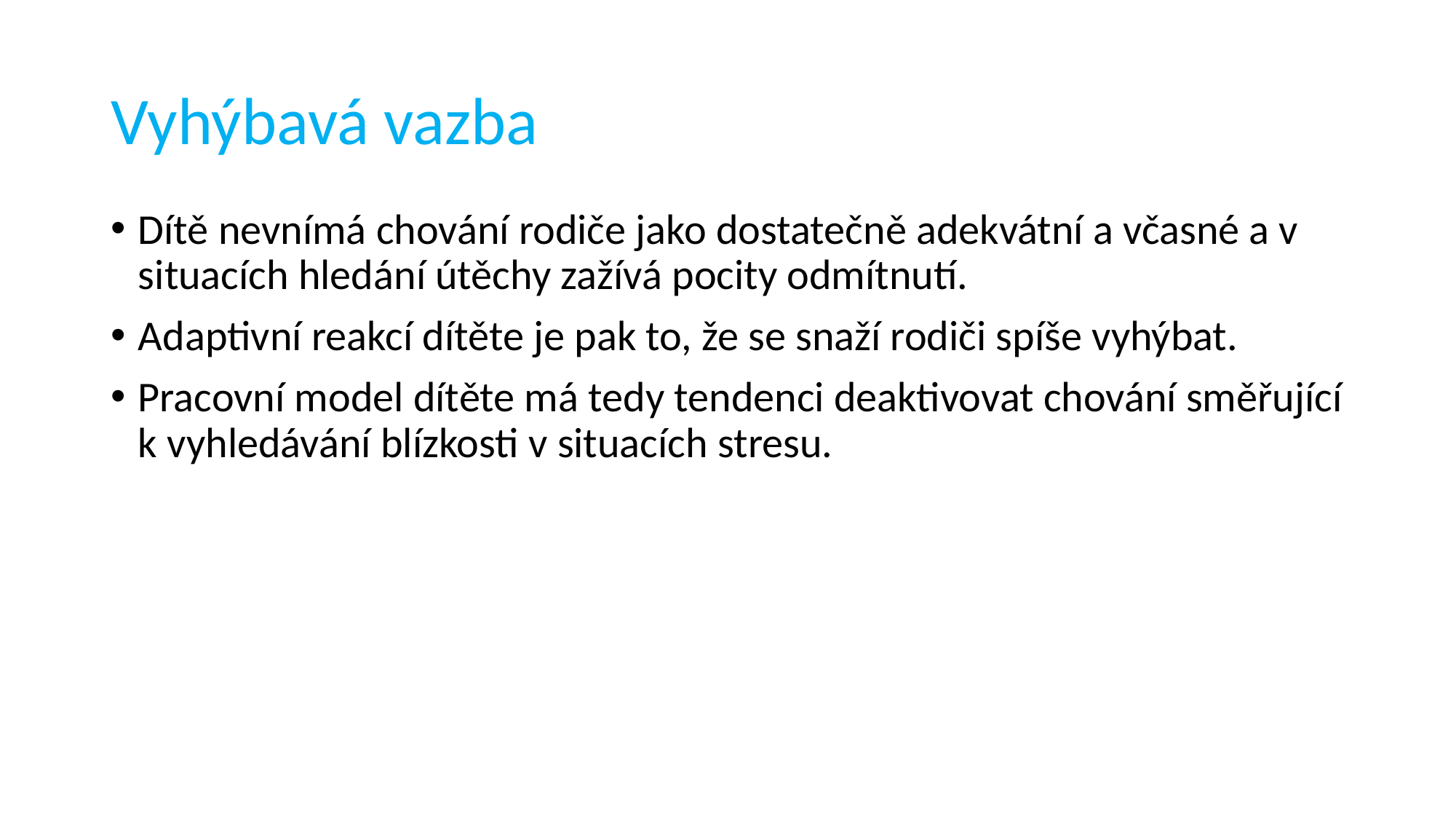

# Vyhýbavá vazba
Dítě nevnímá chování rodiče jako dostatečně adekvátní a včasné a v situacích hledání útěchy zažívá pocity odmítnutí.
Adaptivní reakcí dítěte je pak to, že se snaží rodiči spíše vyhýbat.
Pracovní model dítěte má tedy tendenci deaktivovat chování směřující k vyhledávání blízkosti v situacích stresu.